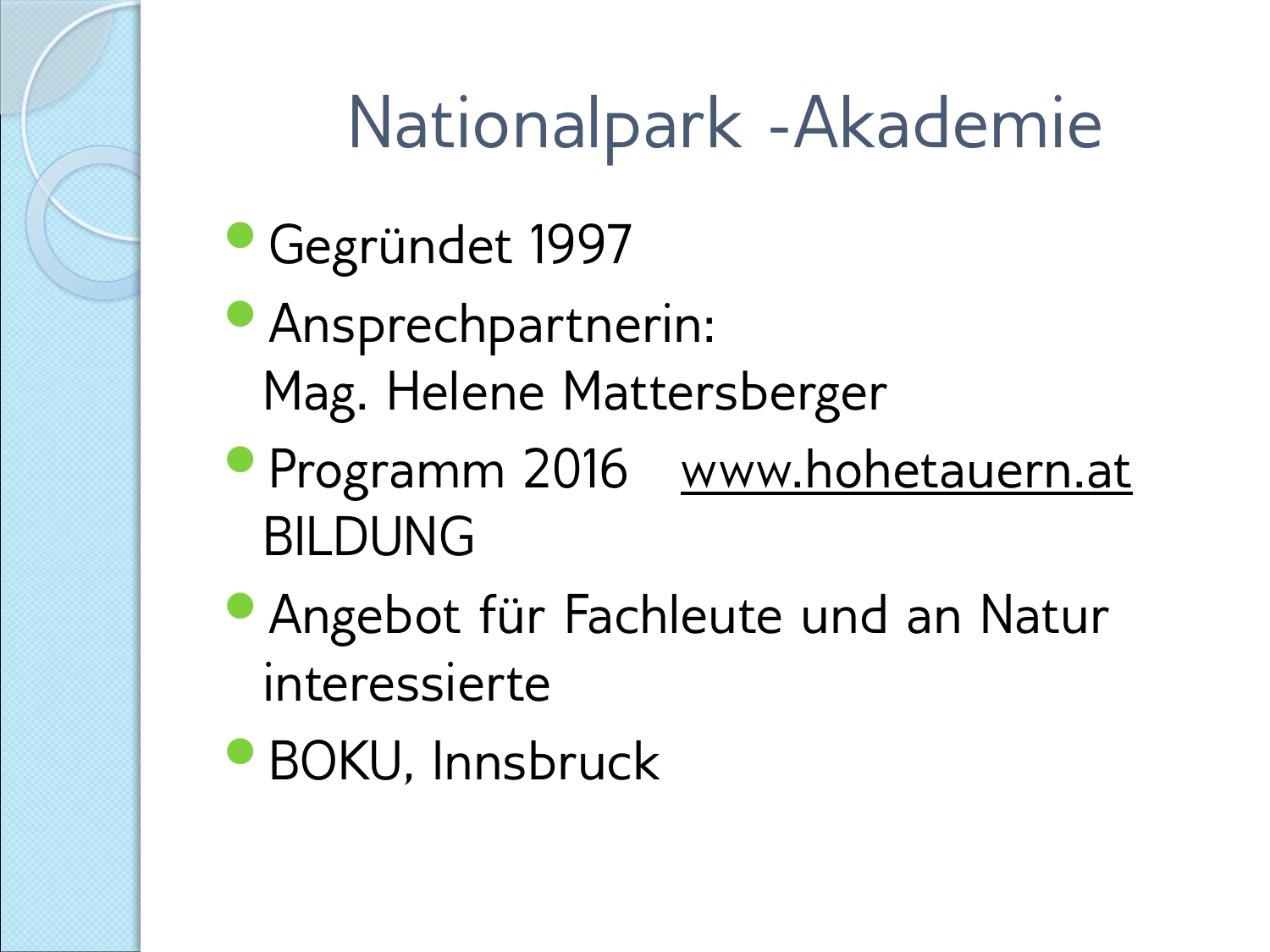

# Nationalpark -Akademie
Gegründet 1997
Ansprechpartnerin:
Mag. Helene Mattersberger
Programm 2016
www.hohetauern.at   BILDUNG
Angebot für Fachleute und an Natur interessierte
BOKU, Innsbruck